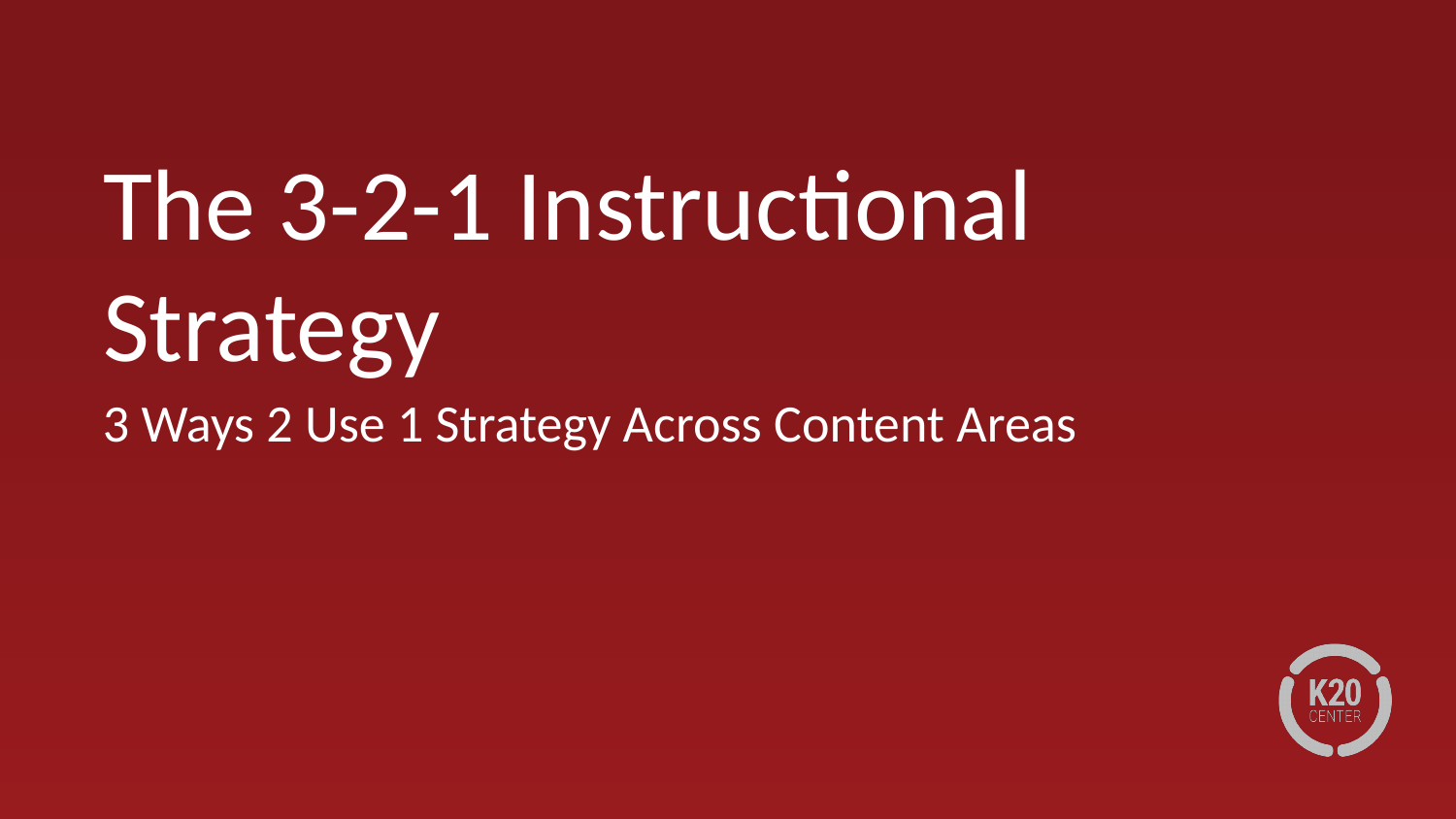

# The 3-2-1 Instructional Strategy
3 Ways 2 Use 1 Strategy Across Content Areas